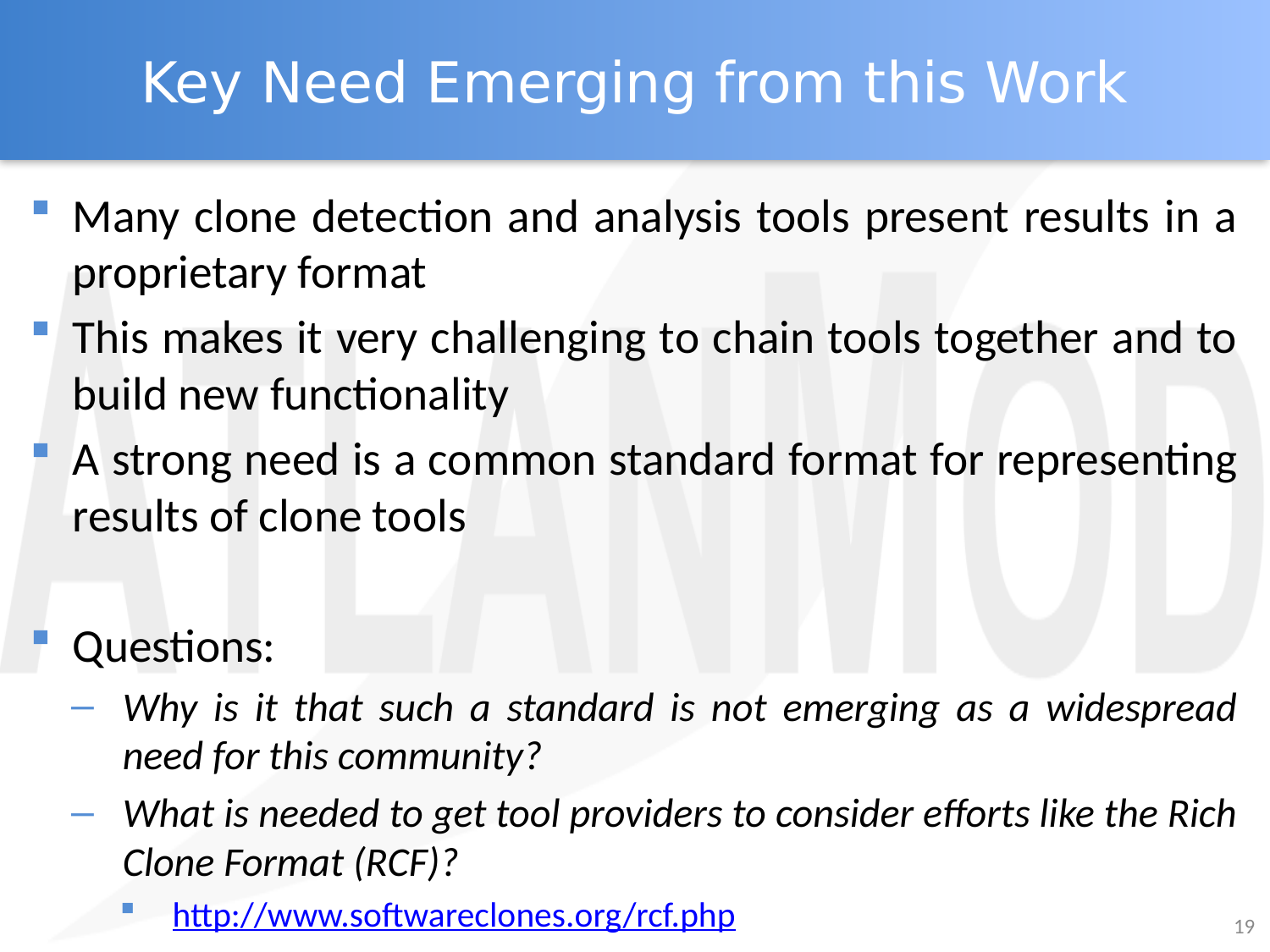

# Key Need Emerging from this Work
Many clone detection and analysis tools present results in a proprietary format
This makes it very challenging to chain tools together and to build new functionality
A strong need is a common standard format for representing results of clone tools

Questions:
Why is it that such a standard is not emerging as a widespread need for this community?
What is needed to get tool providers to consider efforts like the Rich Clone Format (RCF)?
http://www.softwareclones.org/rcf.php
19